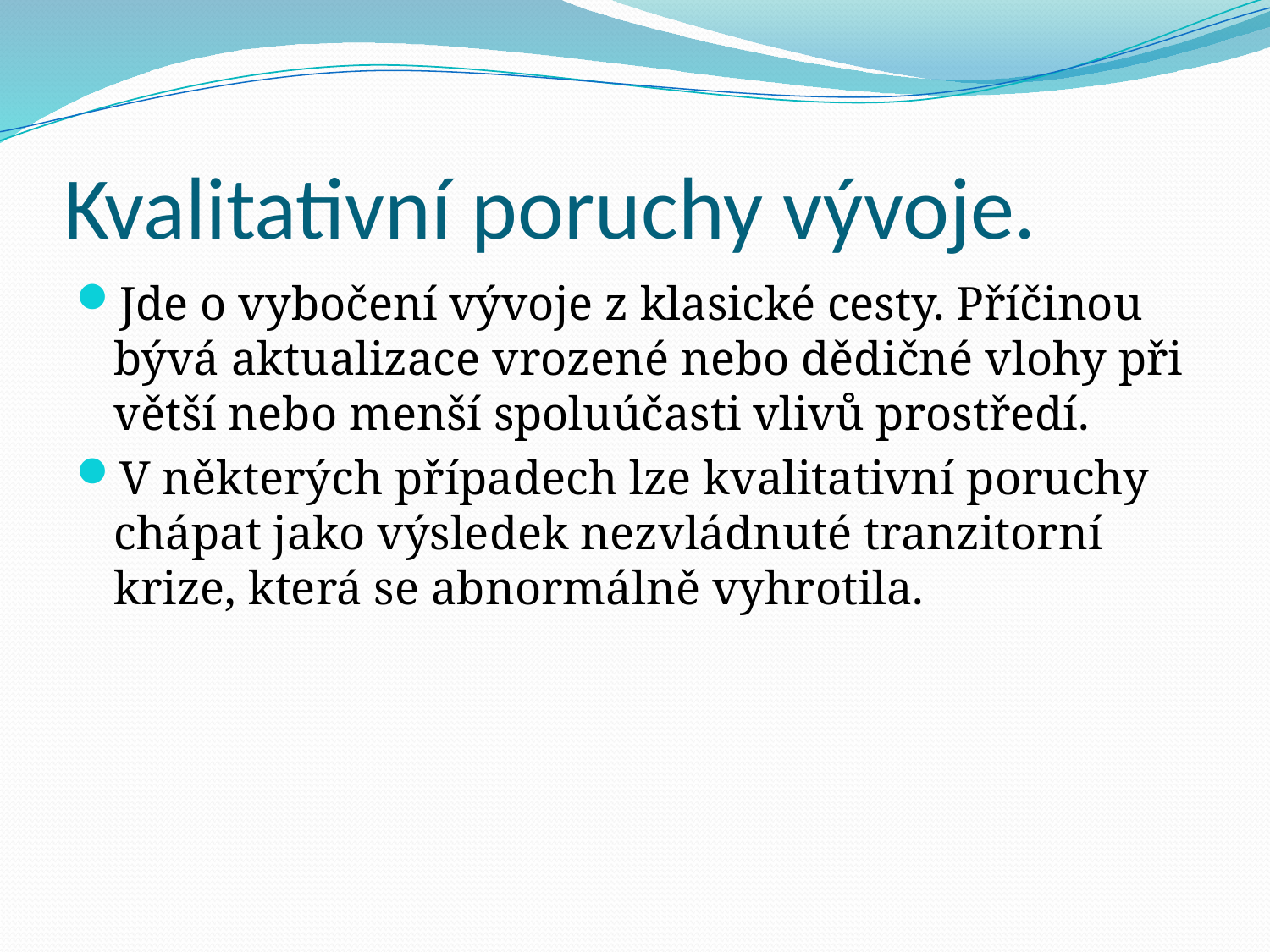

# Kvalitativní poruchy vývoje.
Jde o vybočení vývoje z klasické cesty. Příčinou bývá aktualizace vrozené nebo dědičné vlohy při větší nebo menší spoluúčasti vlivů prostředí.
V některých případech lze kvalitativní poruchy chápat jako výsledek nezvládnuté tranzitorní krize, která se abnormálně vyhrotila.